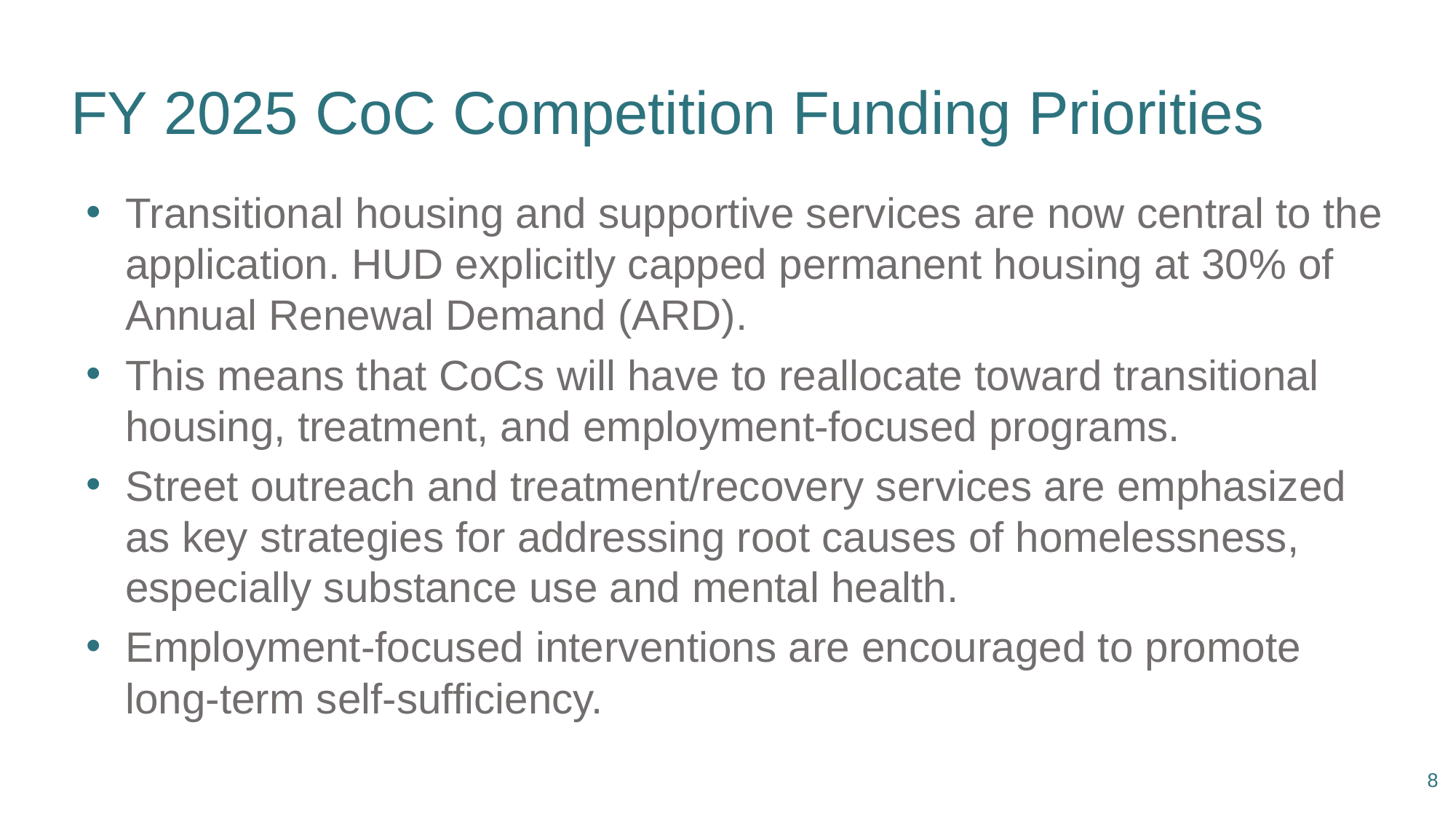

# FY 2025 CoC Competition Funding Priorities
Transitional housing and supportive services are now central to the application. HUD explicitly capped permanent housing at 30% of Annual Renewal Demand (ARD).
This means that CoCs will have to reallocate toward transitional housing, treatment, and employment-focused programs.
Street outreach and treatment/recovery services are emphasized as key strategies for addressing root causes of homelessness, especially substance use and mental health.
Employment-focused interventions are encouraged to promote long-term self-sufficiency.
8